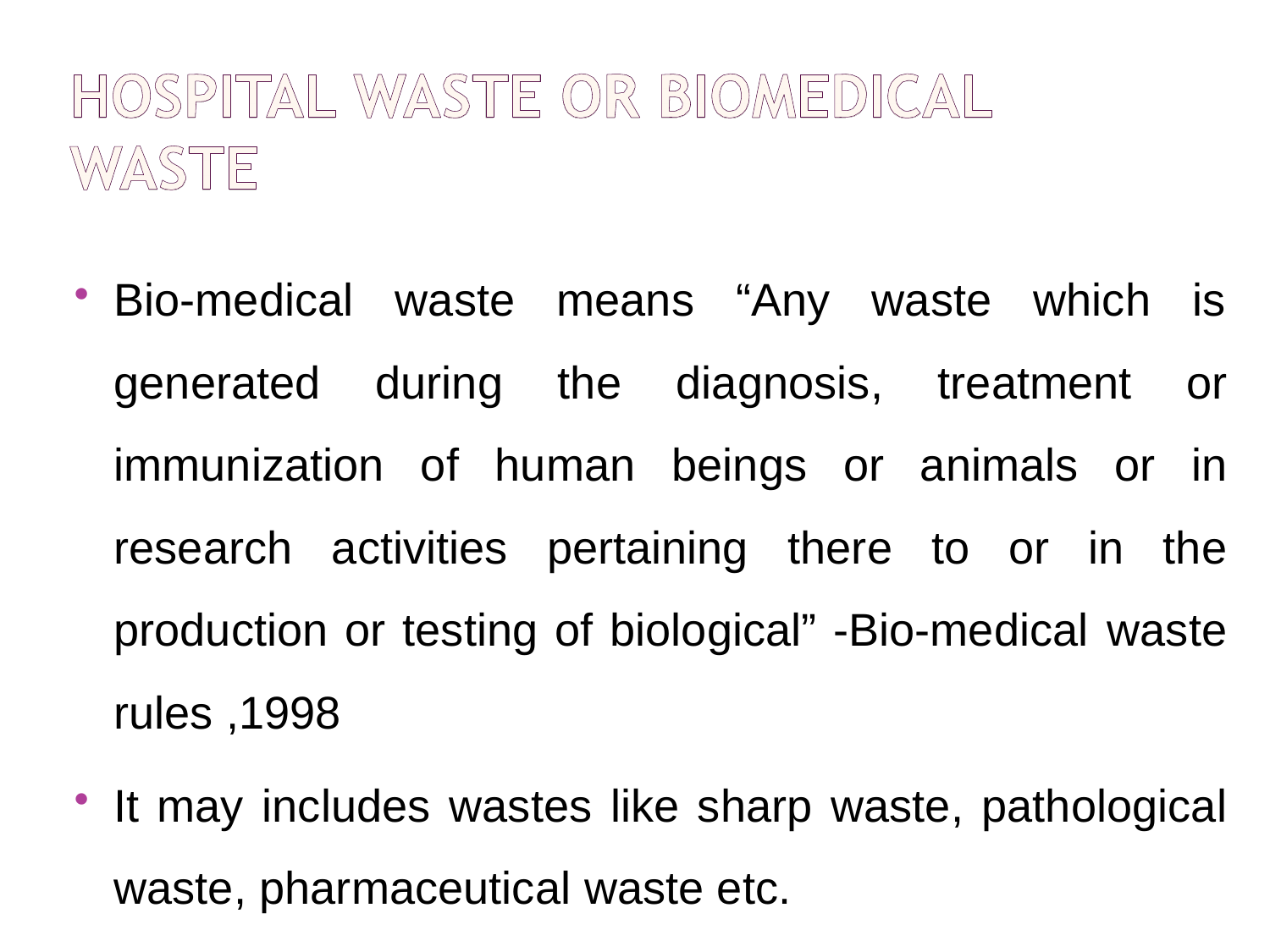

Bio-medical waste means “Any waste which is generated during the diagnosis, treatment or immunization of human beings or animals or in research activities pertaining there to or in the production or testing of biological” -Bio-medical waste rules ,1998
It may includes wastes like sharp waste, pathological waste, pharmaceutical waste etc.